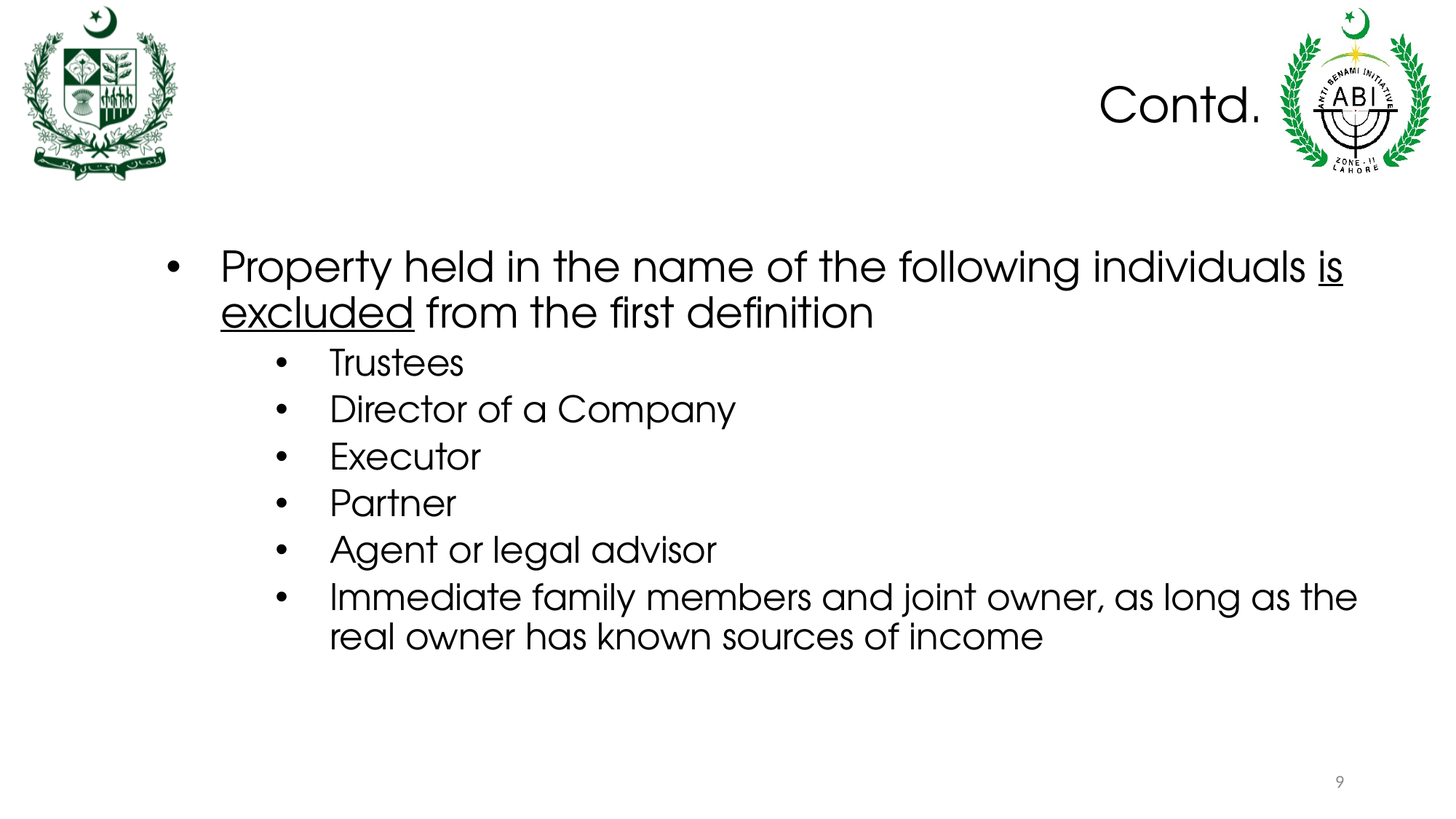

# Contd.

Property held in the name of the following individuals is excluded from the first definition
Trustees
Director of a Company
Executor
Partner
Agent or legal advisor
Immediate family members and joint owner, as long as the real owner has known sources of income
9